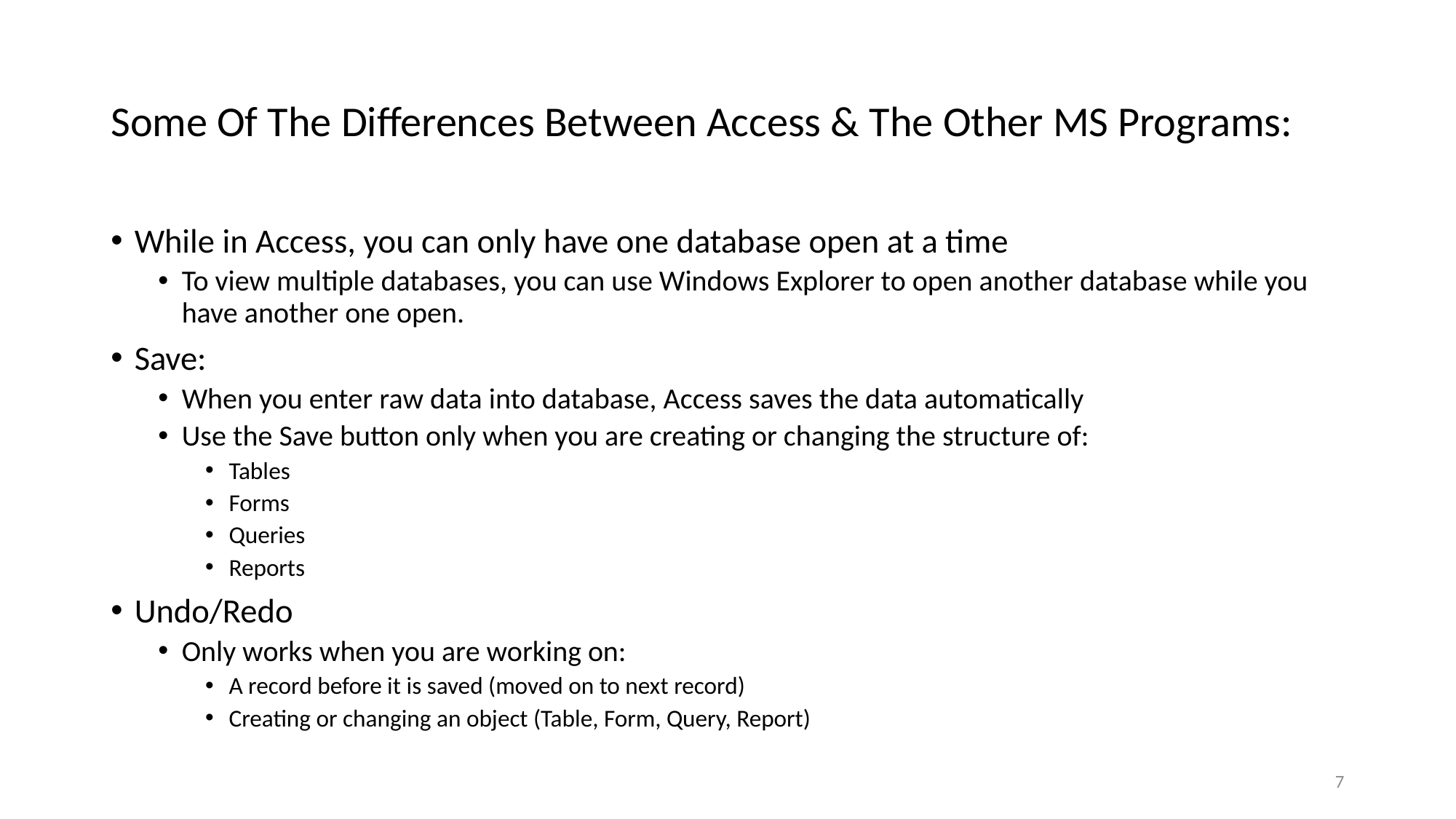

# Some Of The Differences Between Access & The Other MS Programs:
While in Access, you can only have one database open at a time
To view multiple databases, you can use Windows Explorer to open another database while you have another one open.
Save:
When you enter raw data into database, Access saves the data automatically
Use the Save button only when you are creating or changing the structure of:
Tables
Forms
Queries
Reports
Undo/Redo
Only works when you are working on:
A record before it is saved (moved on to next record)
Creating or changing an object (Table, Form, Query, Report)

7